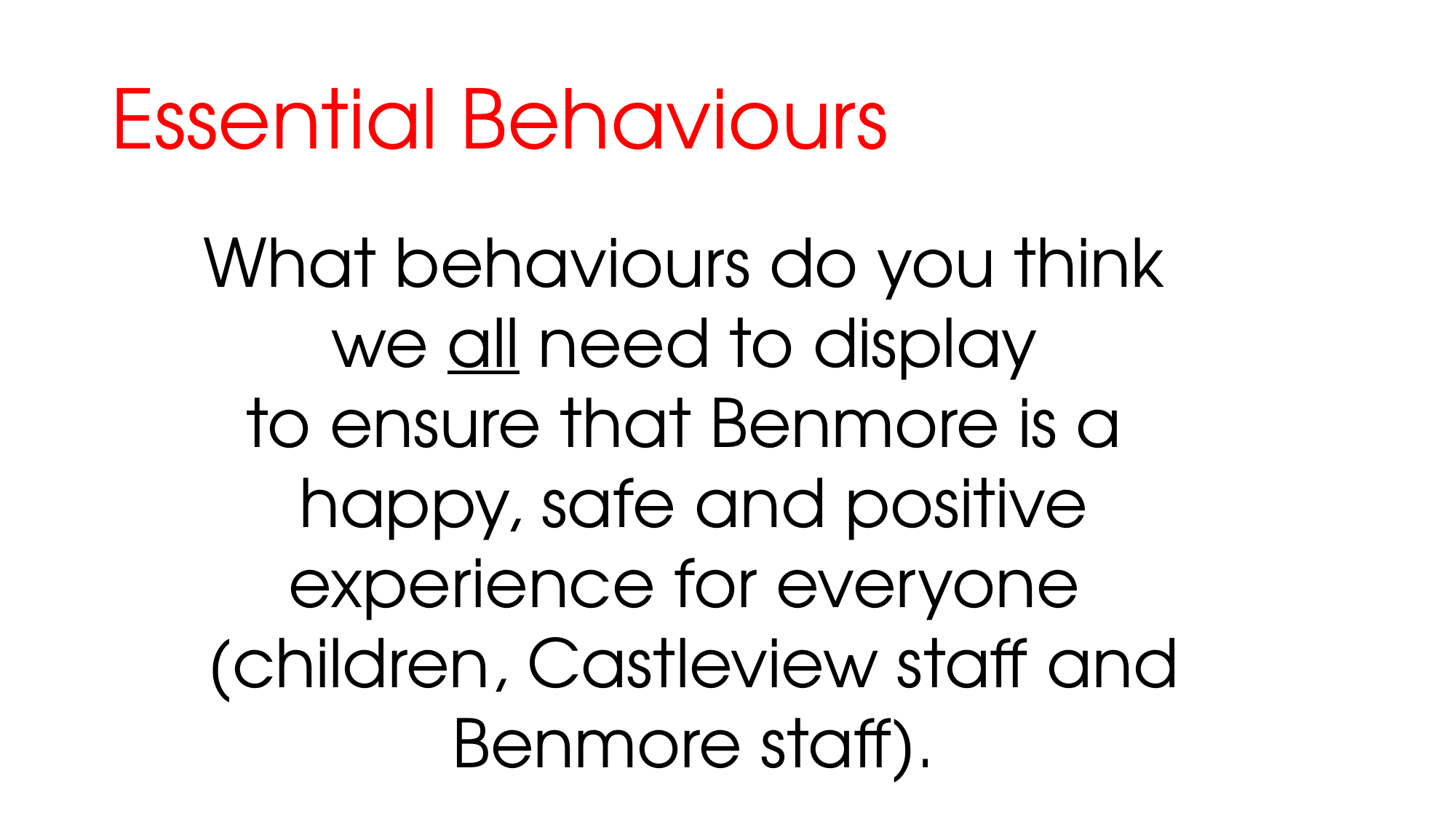

# Essential Behaviours
What behaviours do you think
we all need to display
to ensure that Benmore is a
happy, safe and positive experience for everyone
(children, Castleview staff and Benmore staff).